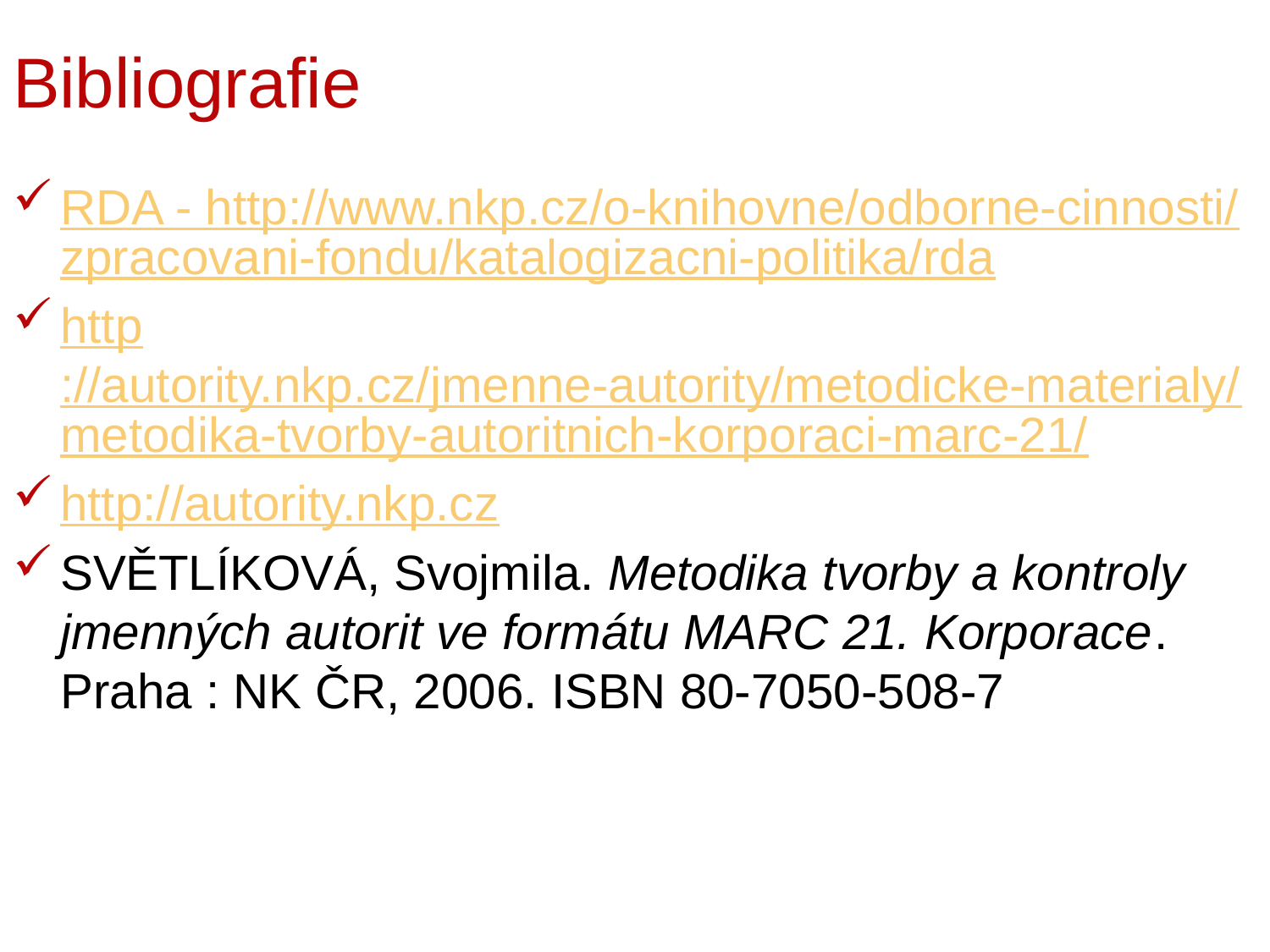

# Bibliografie
RDA - http://www.nkp.cz/o-knihovne/odborne-cinnosti/zpracovani-fondu/katalogizacni-politika/rda
http://autority.nkp.cz/jmenne-autority/metodicke-materialy/metodika-tvorby-autoritnich-korporaci-marc-21/
http://autority.nkp.cz
SVĚTLÍKOVÁ, Svojmila. Metodika tvorby a kontroly jmenných autorit ve formátu MARC 21. Korporace. Praha : NK ČR, 2006. ISBN 80-7050-508-7